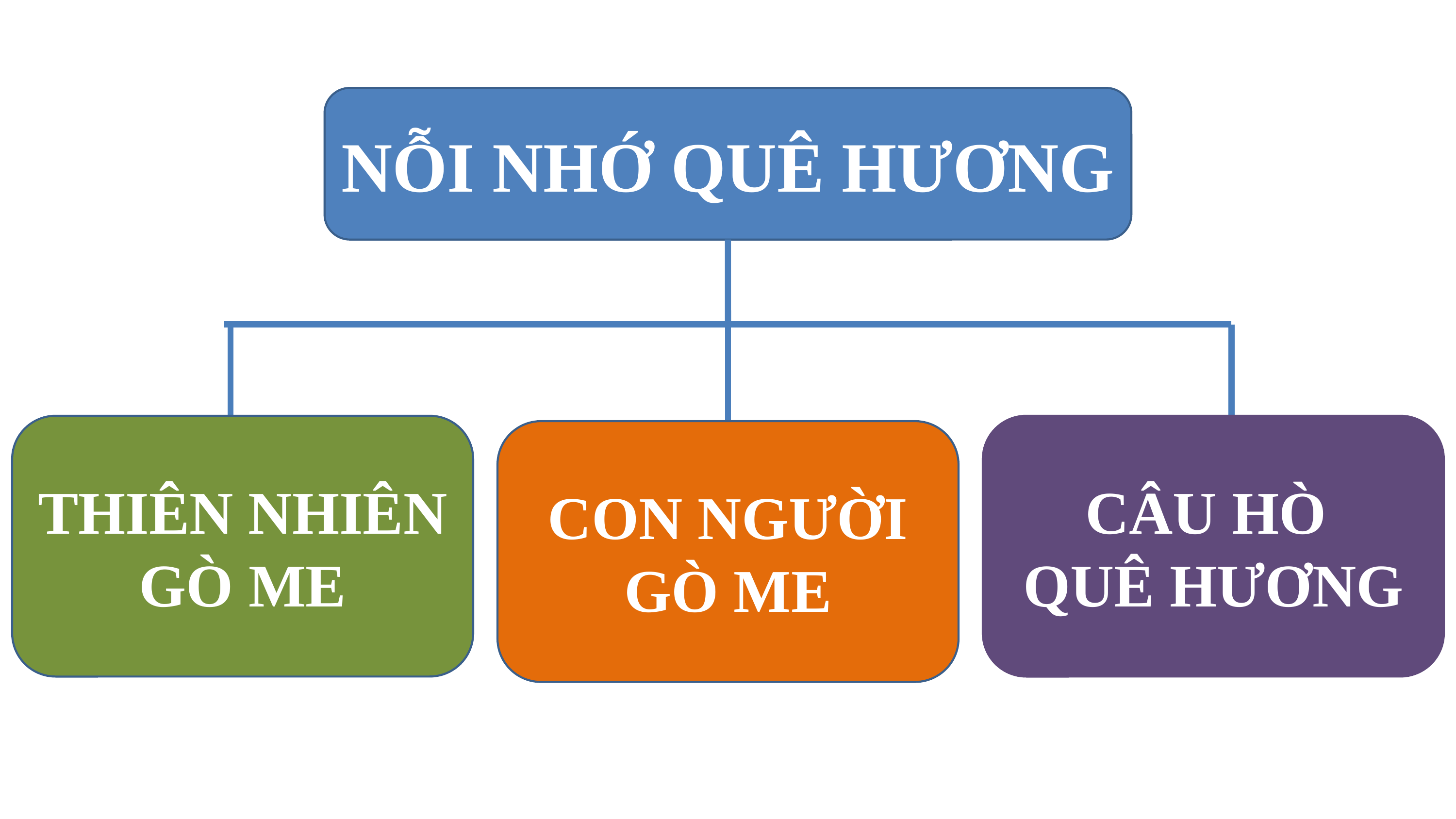

NỖI NHỚ QUÊ HƯƠNG
THIÊN NHIÊN GÒ ME
CÂU HÒ
QUÊ HƯƠNG
CON NGƯỜI GÒ ME